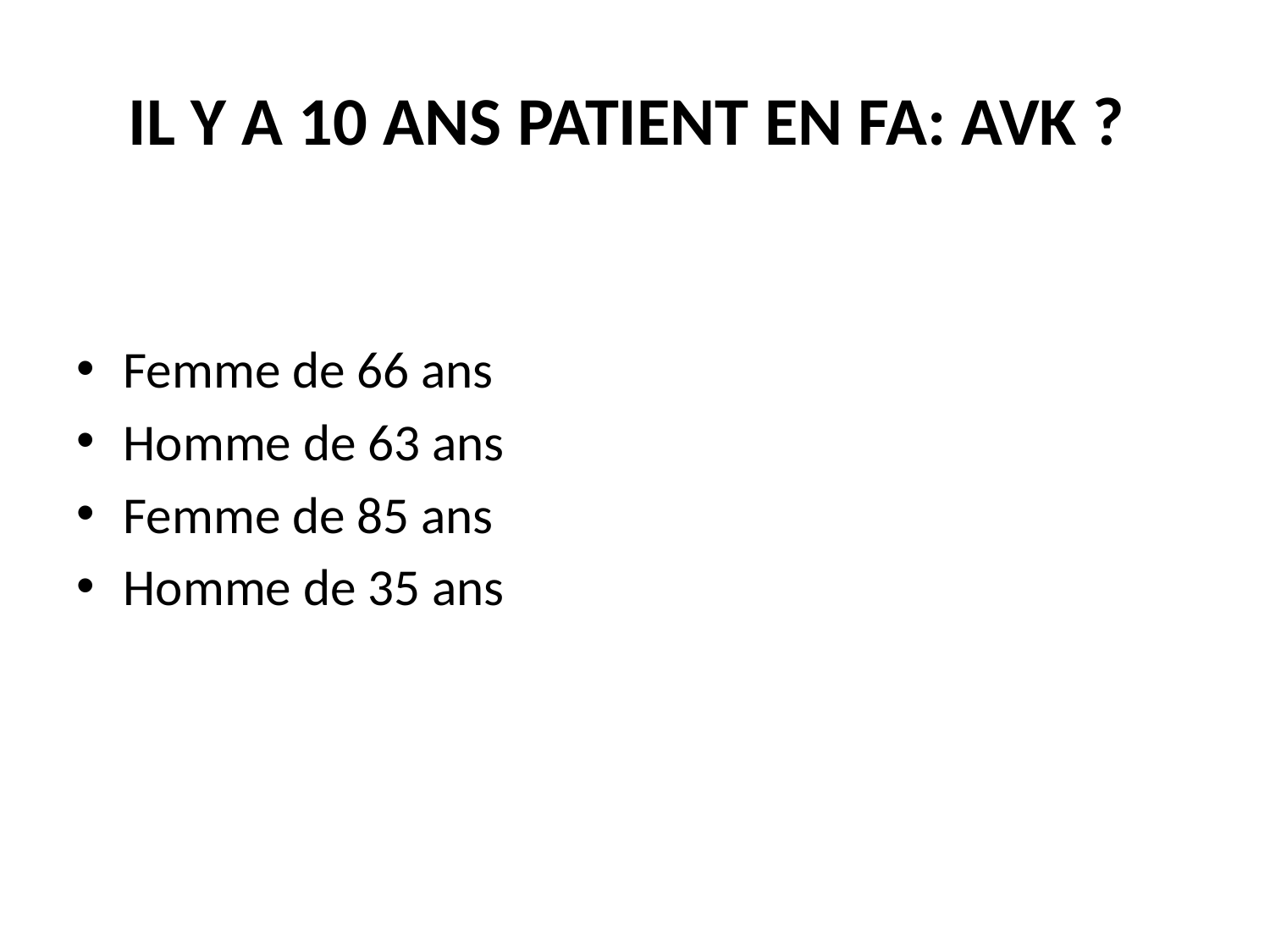

# IL Y A 10 ANS PATIENT EN FA: AVK ?
Femme de 66 ans
Homme de 63 ans
Femme de 85 ans
Homme de 35 ans